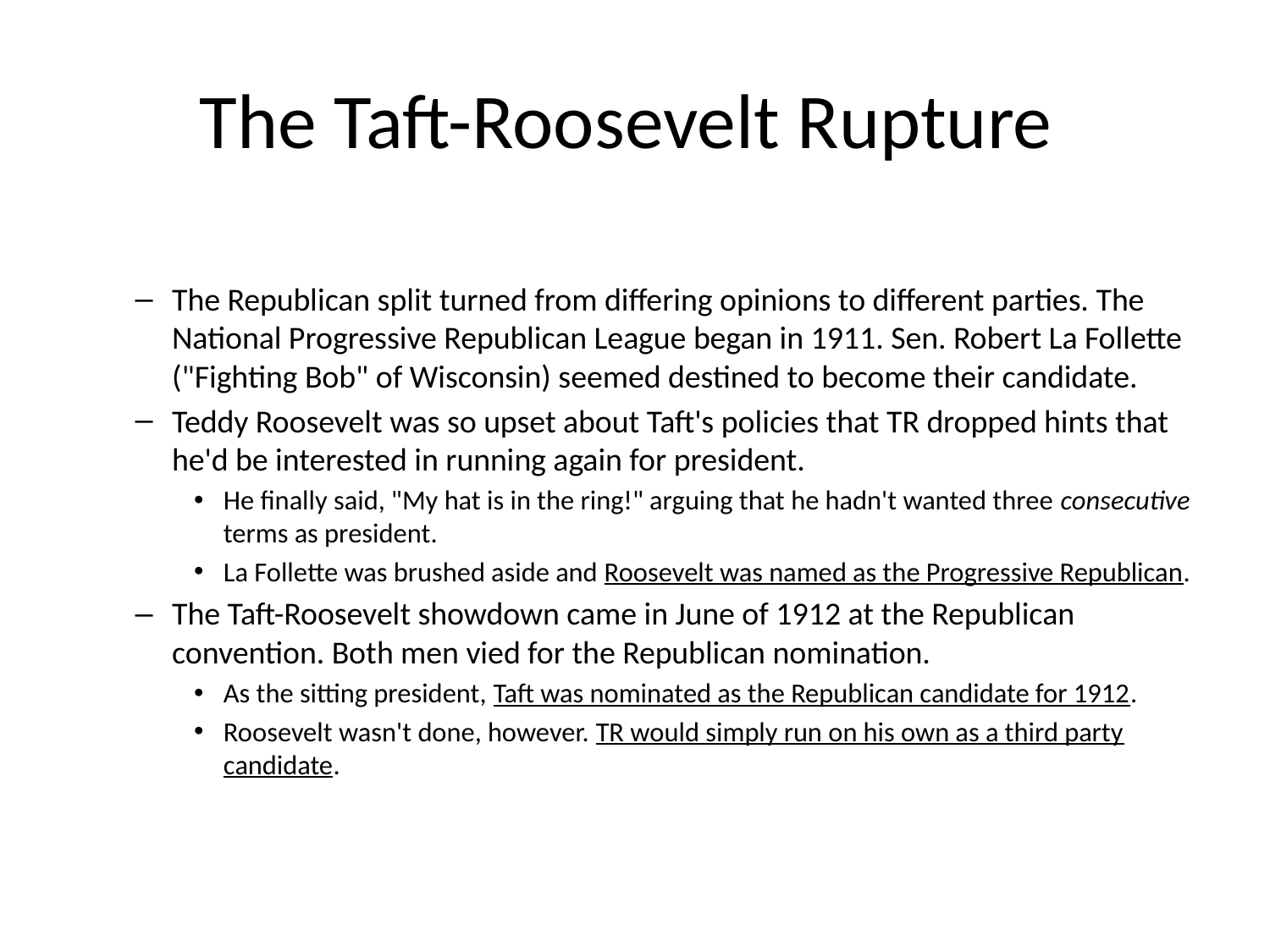

# The Taft-Roosevelt Rupture

The Republican split turned from differing opinions to different parties. The National Progressive Republican League began in 1911. Sen. Robert La Follette ("Fighting Bob" of Wisconsin) seemed destined to become their candidate.
Teddy Roosevelt was so upset about Taft's policies that TR dropped hints that he'd be interested in running again for president.
He finally said, "My hat is in the ring!" arguing that he hadn't wanted three consecutive terms as president.
La Follette was brushed aside and Roosevelt was named as the Progressive Republican.
The Taft-Roosevelt showdown came in June of 1912 at the Republican convention. Both men vied for the Republican nomination.
As the sitting president, Taft was nominated as the Republican candidate for 1912.
Roosevelt wasn't done, however. TR would simply run on his own as a third party candidate.